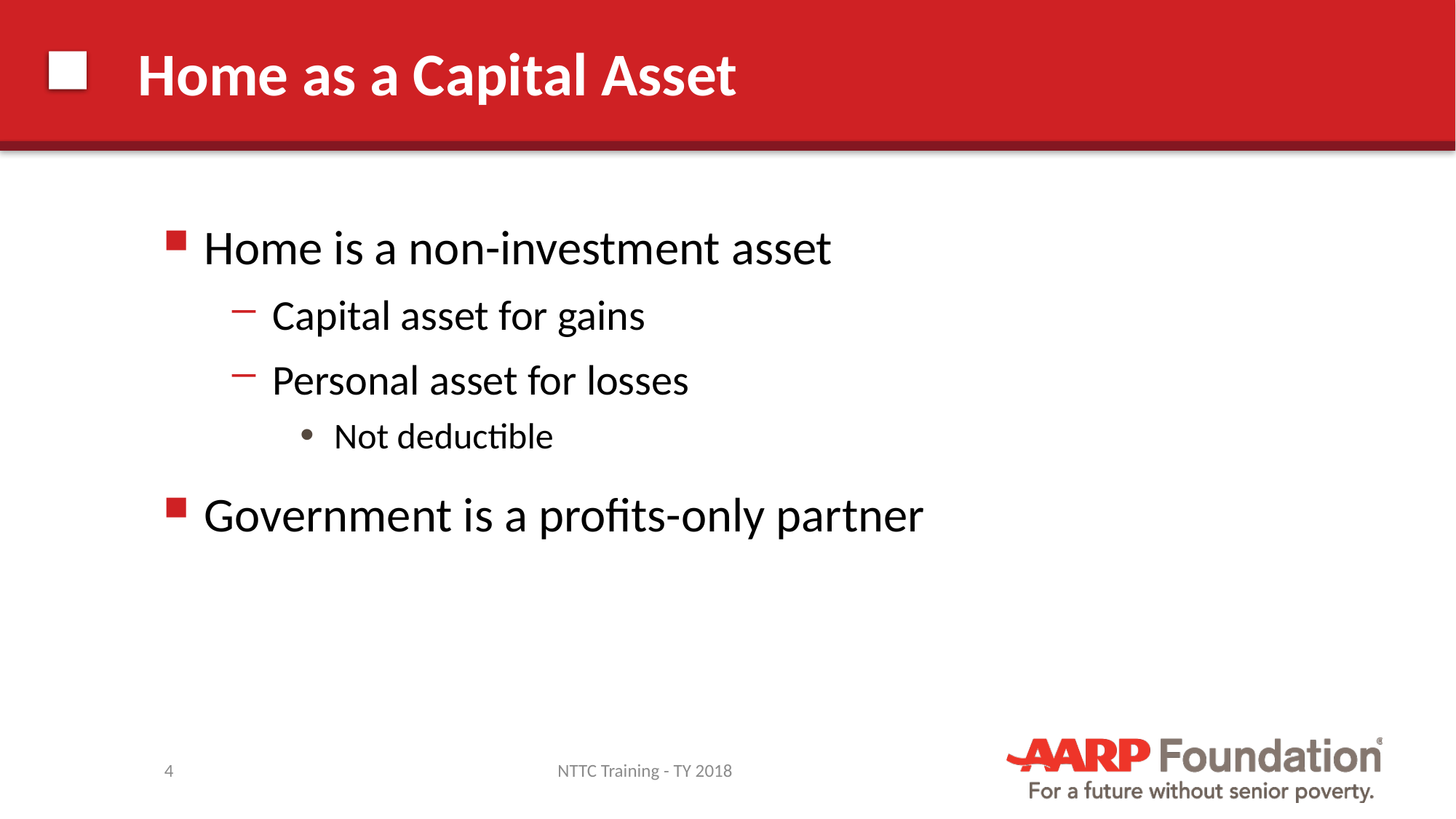

# Home as a Capital Asset
Home is a non-investment asset
Capital asset for gains
Personal asset for losses
Not deductible
Government is a profits-only partner
4
NTTC Training - TY 2018